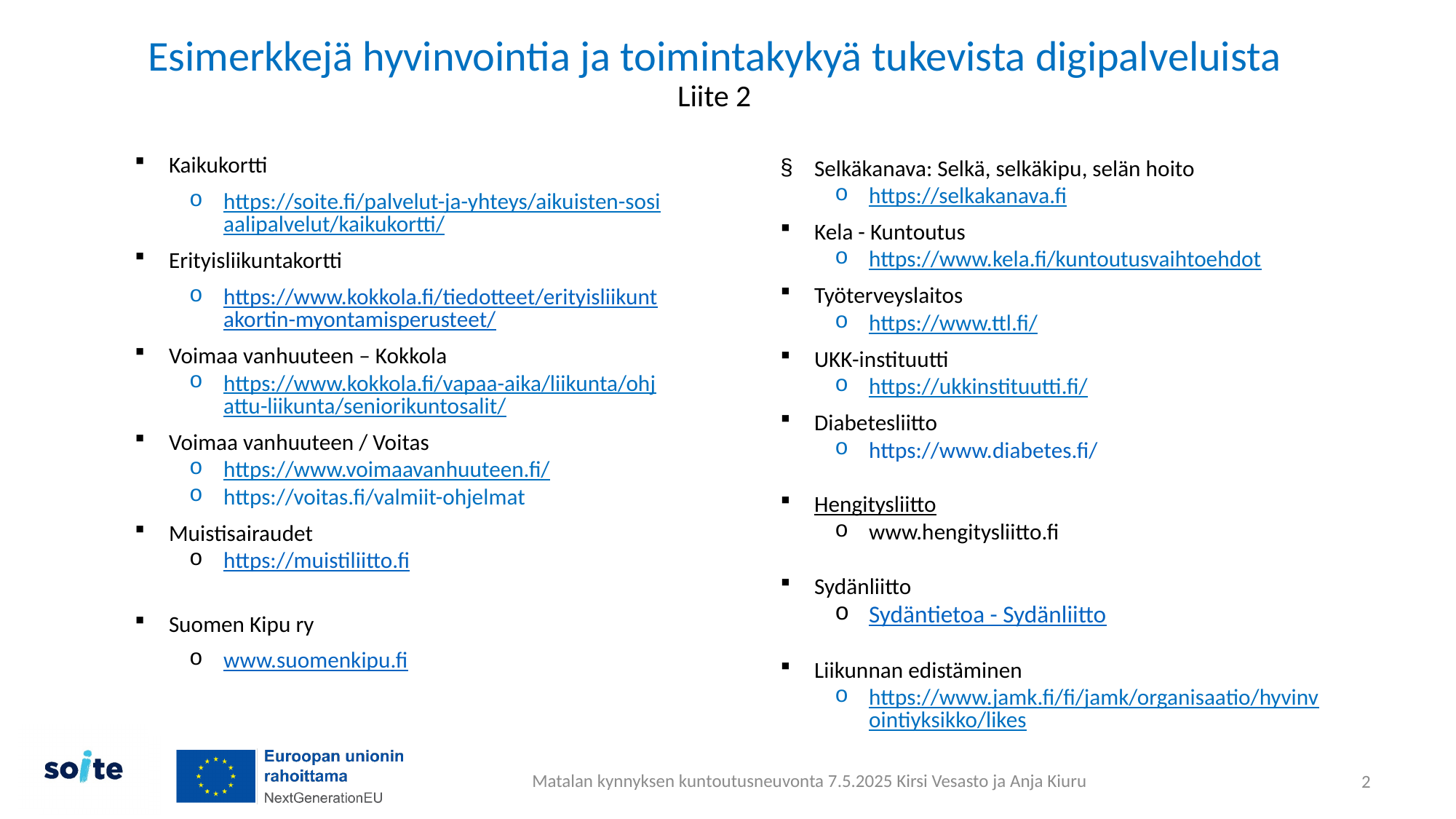

# Esimerkkejä hyvinvointia ja toimintakykyä tukevista digipalveluista Liite 2

Selkäkanava: Selkä, selkäkipu, selän hoito
https://selkakanava.fi
Kela - Kuntoutus
https://www.kela.fi/kuntoutusvaihtoehdot
Työterveyslaitos
https://www.ttl.fi/
UKK-instituutti
https://ukkinstituutti.fi/
Diabetesliitto
https://www.diabetes.fi/

Hengitysliitto
www.hengitysliitto.fi

Sydänliitto
Sydäntietoa - Sydänliitto

Liikunnan edistäminen
https://www.jamk.fi/fi/jamk/organisaatio/hyvinvointiyksikko/likes
Kaikukortti
https://soite.fi/palvelut-ja-yhteys/aikuisten-sosiaalipalvelut/kaikukortti/
Erityisliikuntakortti
https://www.kokkola.fi/tiedotteet/erityisliikuntakortin-myontamisperusteet/
Voimaa vanhuuteen – Kokkola
https://www.kokkola.fi/vapaa-aika/liikunta/ohjattu-liikunta/seniorikuntosalit/
Voimaa vanhuuteen / Voitas
https://www.voimaavanhuuteen.fi/
https://voitas.fi/valmiit-ohjelmat
Muistisairaudet
https://muistiliitto.fi

Suomen Kipu ry
www.suomenkipu.fi

Matalan kynnyksen kuntoutusneuvonta 7.5.2025 Kirsi Vesasto ja Anja Kiuru
2